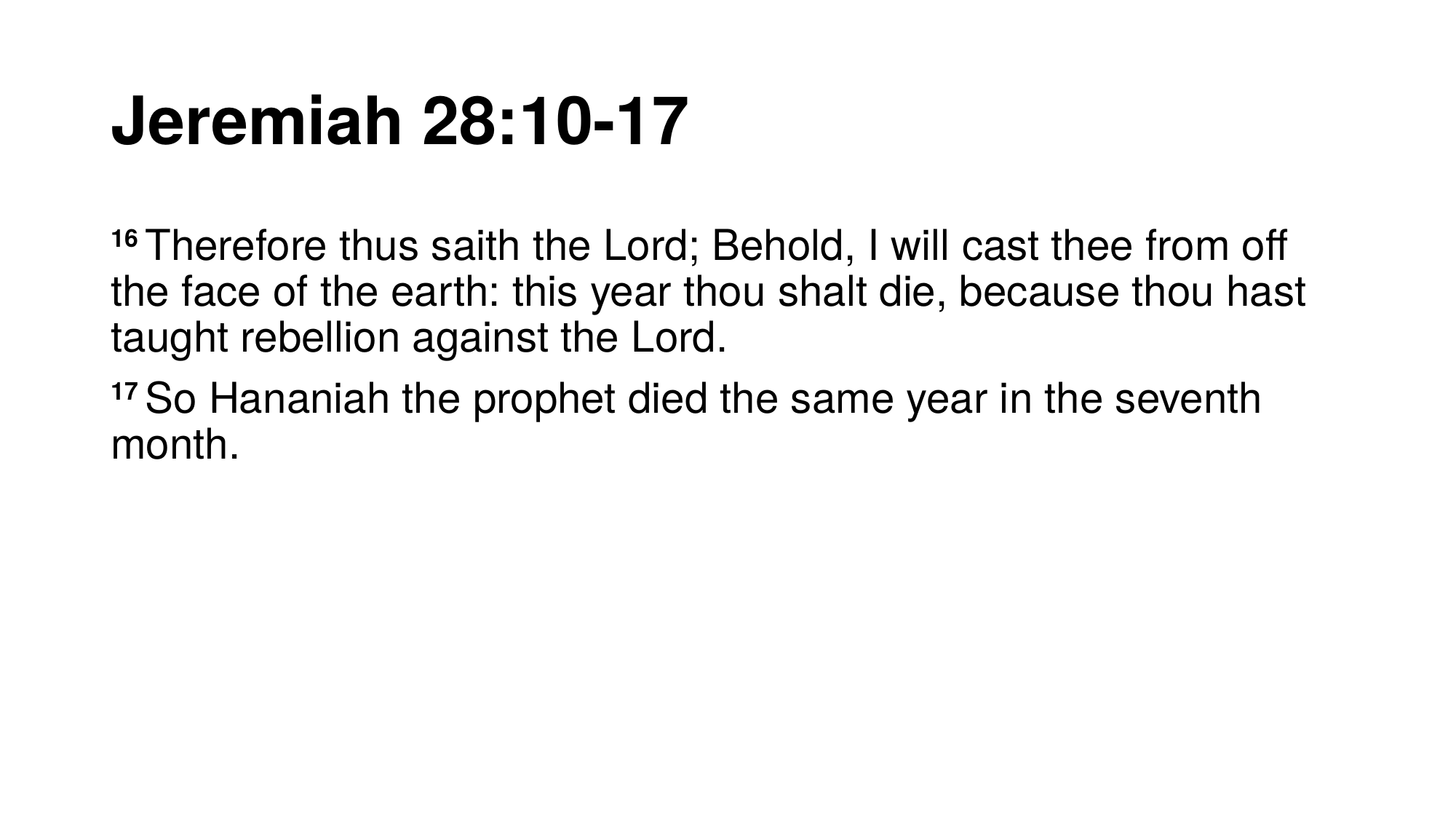

# Jeremiah 28:10-17
16 Therefore thus saith the Lord; Behold, I will cast thee from off the face of the earth: this year thou shalt die, because thou hast taught rebellion against the Lord.
17 So Hananiah the prophet died the same year in the seventh month.